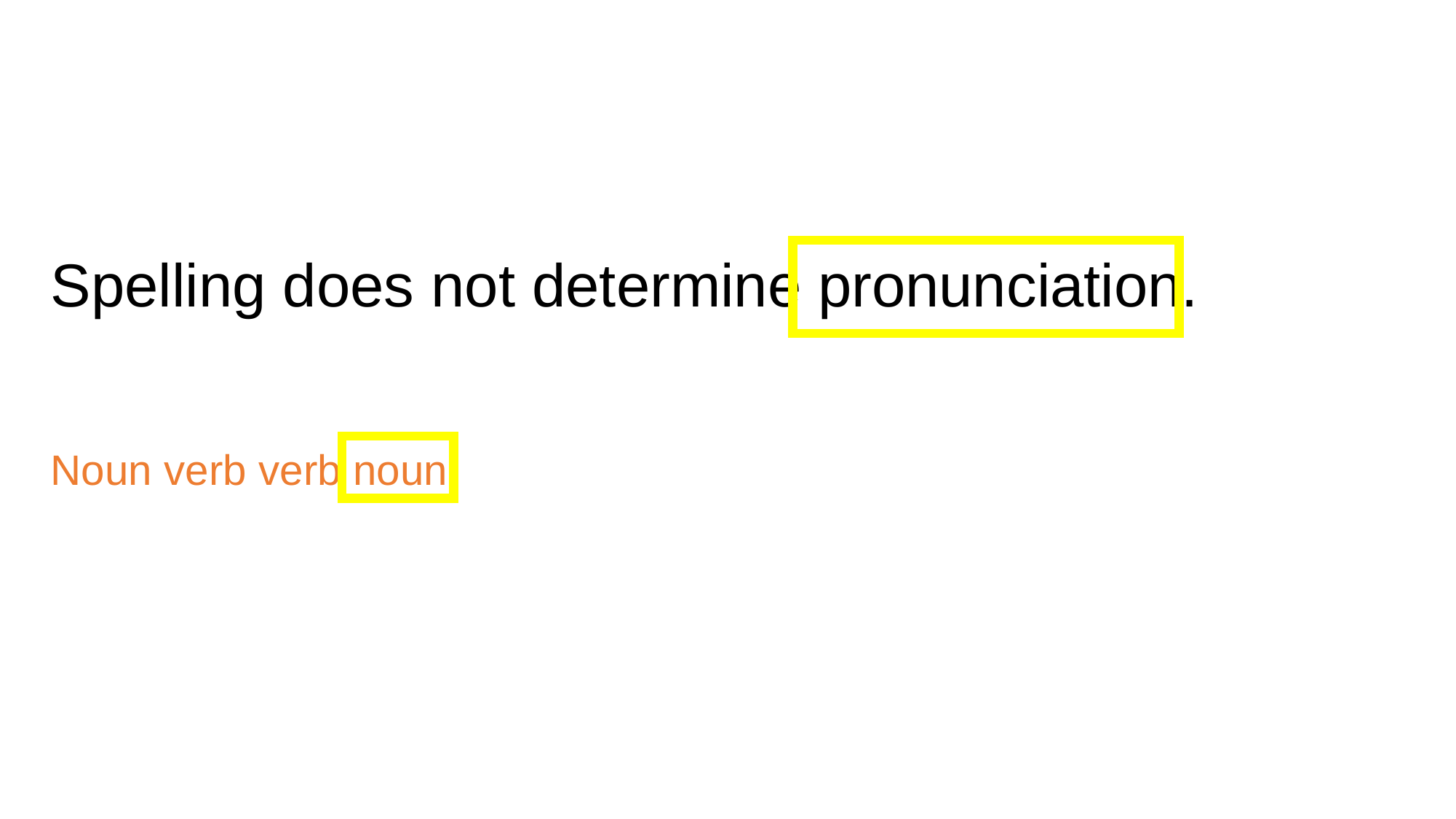

Spelling does not determine pronunciation.

Noun verb verb noun